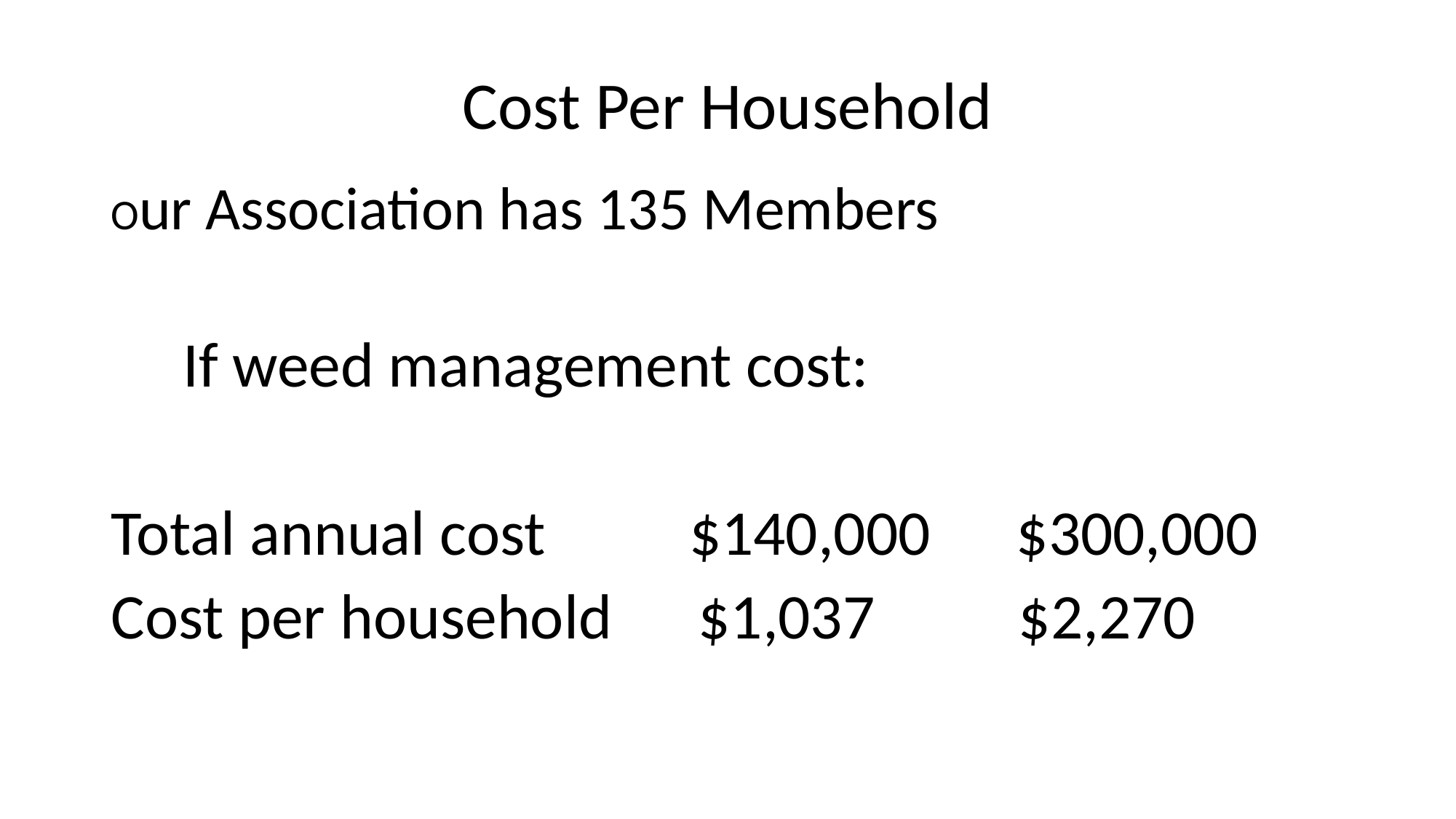

# Cost Per Household
Our Association has 135 Members

     If weed management cost:

Total annual cost          $140,000      $300,000
Cost per household      $1,037          $2,270